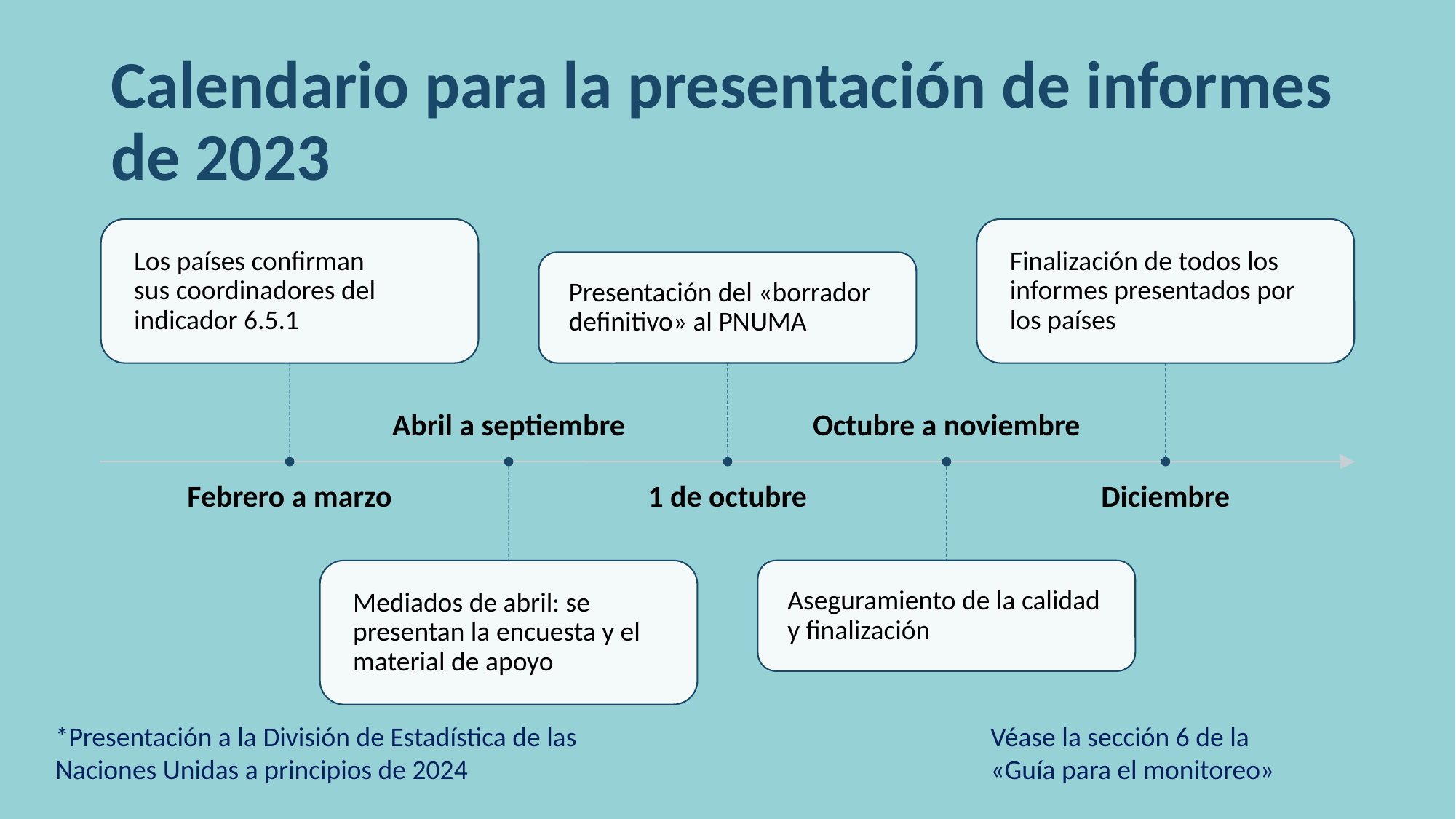

# Calendario para la presentación de informes de 2023
Febrero a marzo
Los países confirman
sus coordinadores del indicador 6.5.1
Abril a septiembre
Mediados de abril: se presentan la encuesta y el material de apoyo
1 de octubre
Presentación del «borrador definitivo» al PNUMA
Octubre a noviembre
Aseguramiento de la calidad y finalización
Diciembre
Finalización de todos los informes presentados por los países
Véase la sección 6 de la
«Guía para el monitoreo»
*Presentación a la División de Estadística de las
Naciones Unidas a principios de 2024